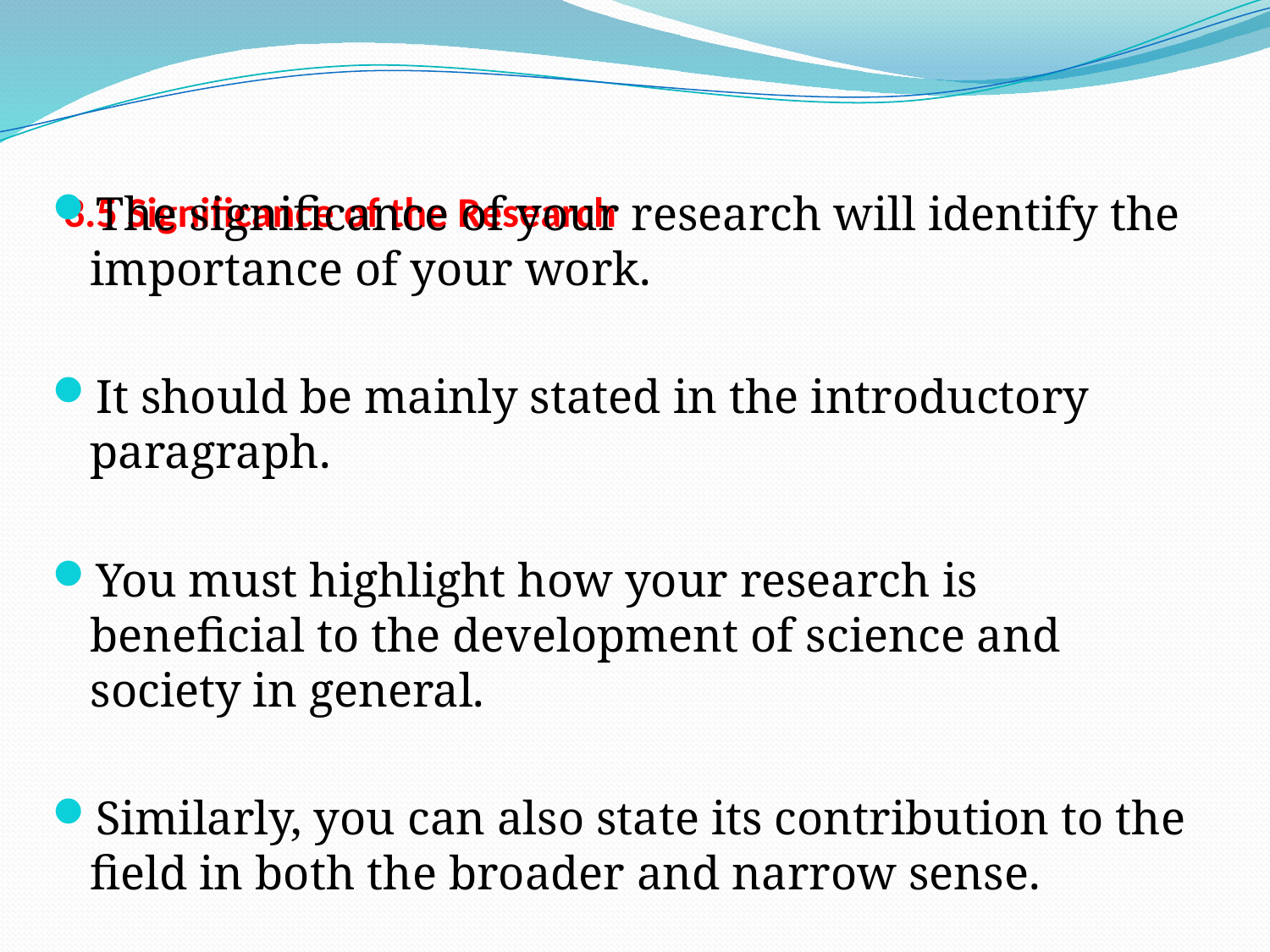

The significance of your research will identify the importance of your work.

It should be mainly stated in the introductory paragraph.

You must highlight how your research is beneficial to the development of science and society in general.

Similarly, you can also state its contribution to the field in both the broader and narrow sense.
# 3.5 Significance of the Research